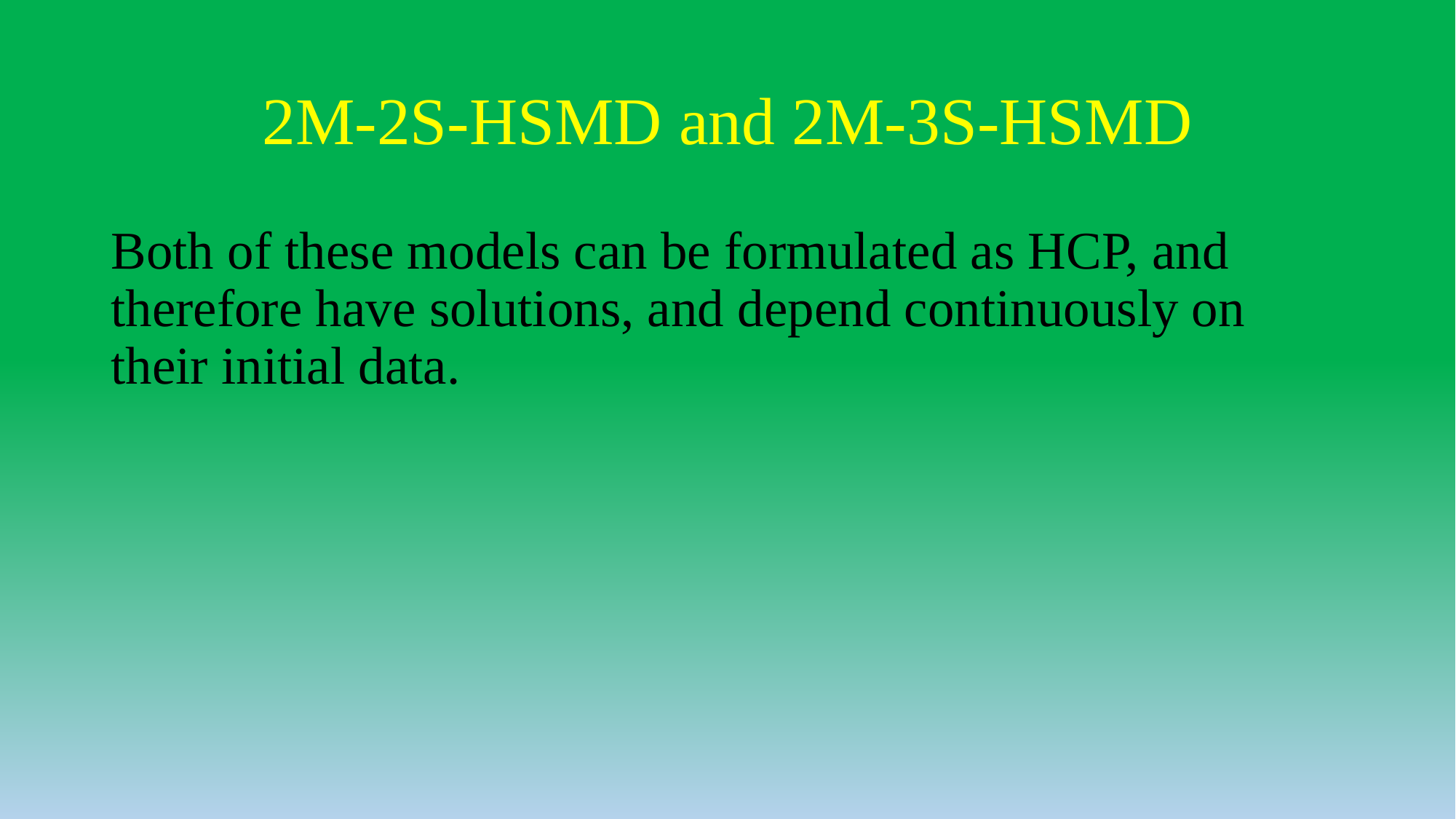

# 2M-2S-HSMD and 2M-3S-HSMD
Both of these models can be formulated as HCP, and therefore have solutions, and depend continuously on their initial data.